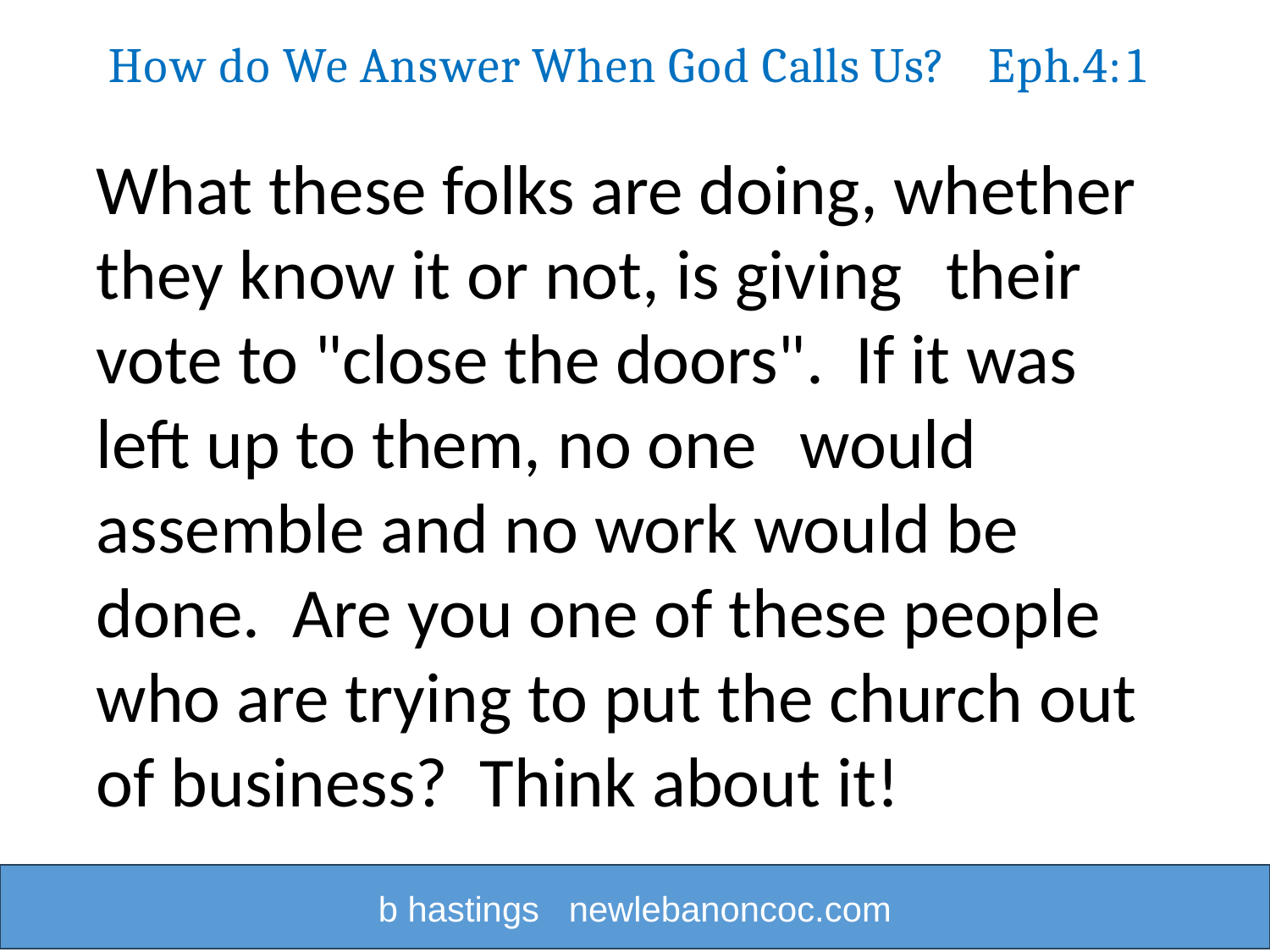

How do We Answer When God Calls Us?    Eph.4:1

What these folks are doing, whether they know it or not, is giving their vote to "close the doors".  If it was left up to them, no one would assemble and no work would be done.  Are you one of these people who are trying to put the church out of business?  Think about it!

b hastings   newlebanoncoc.com